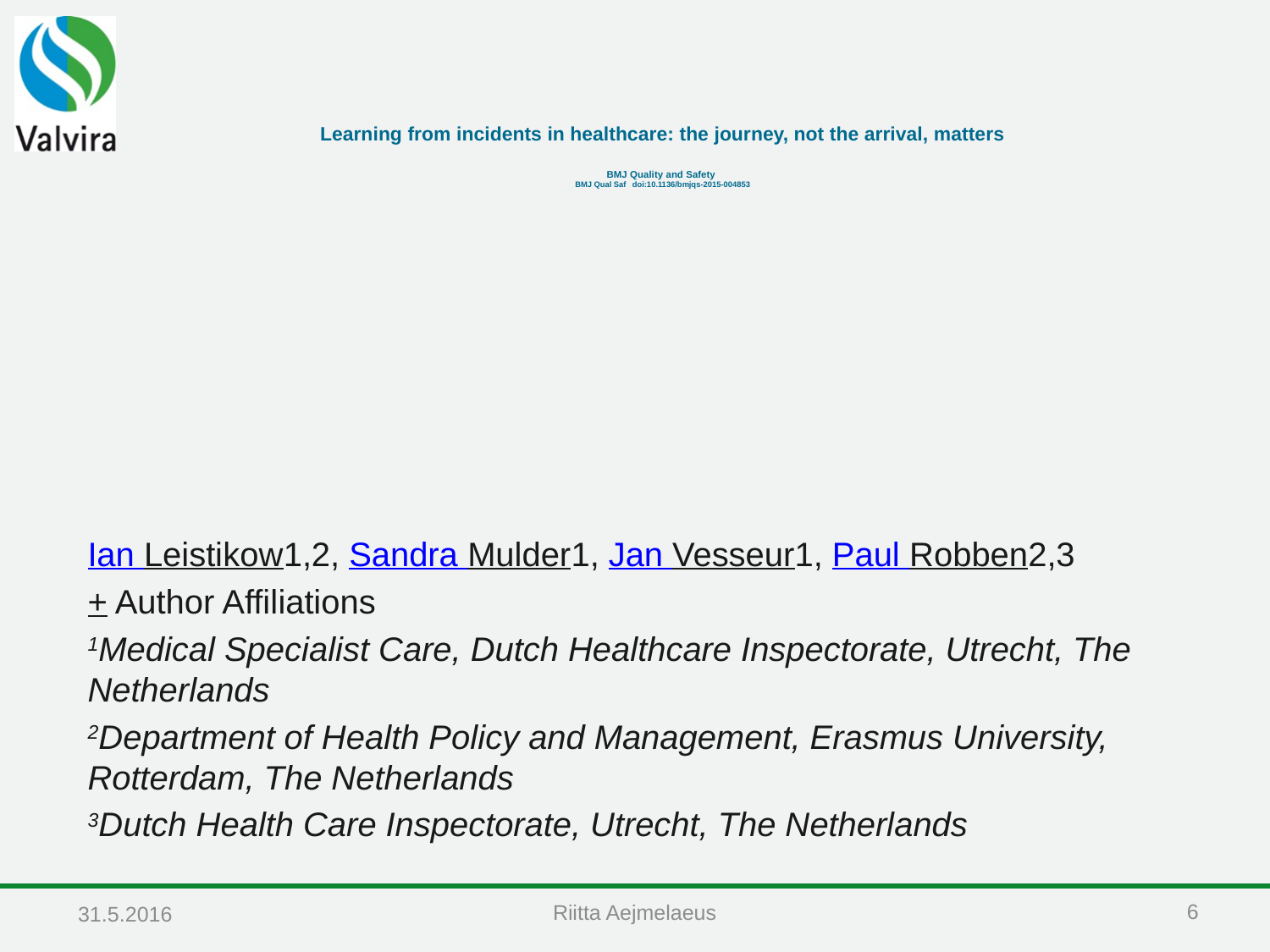

# Learning from incidents in healthcare: the journey, not the arrival, matters BMJ Quality and Safety BMJ Qual Saf   doi:10.1136/bmjqs-2015-004853
Ian Leistikow1,2, Sandra Mulder1, Jan Vesseur1, Paul Robben2,3
+ Author Affiliations
1Medical Specialist Care, Dutch Healthcare Inspectorate, Utrecht, The Netherlands
2Department of Health Policy and Management, Erasmus University, Rotterdam, The Netherlands
3Dutch Health Care Inspectorate, Utrecht, The Netherlands

6
Riitta Aejmelaeus
31.5.2016